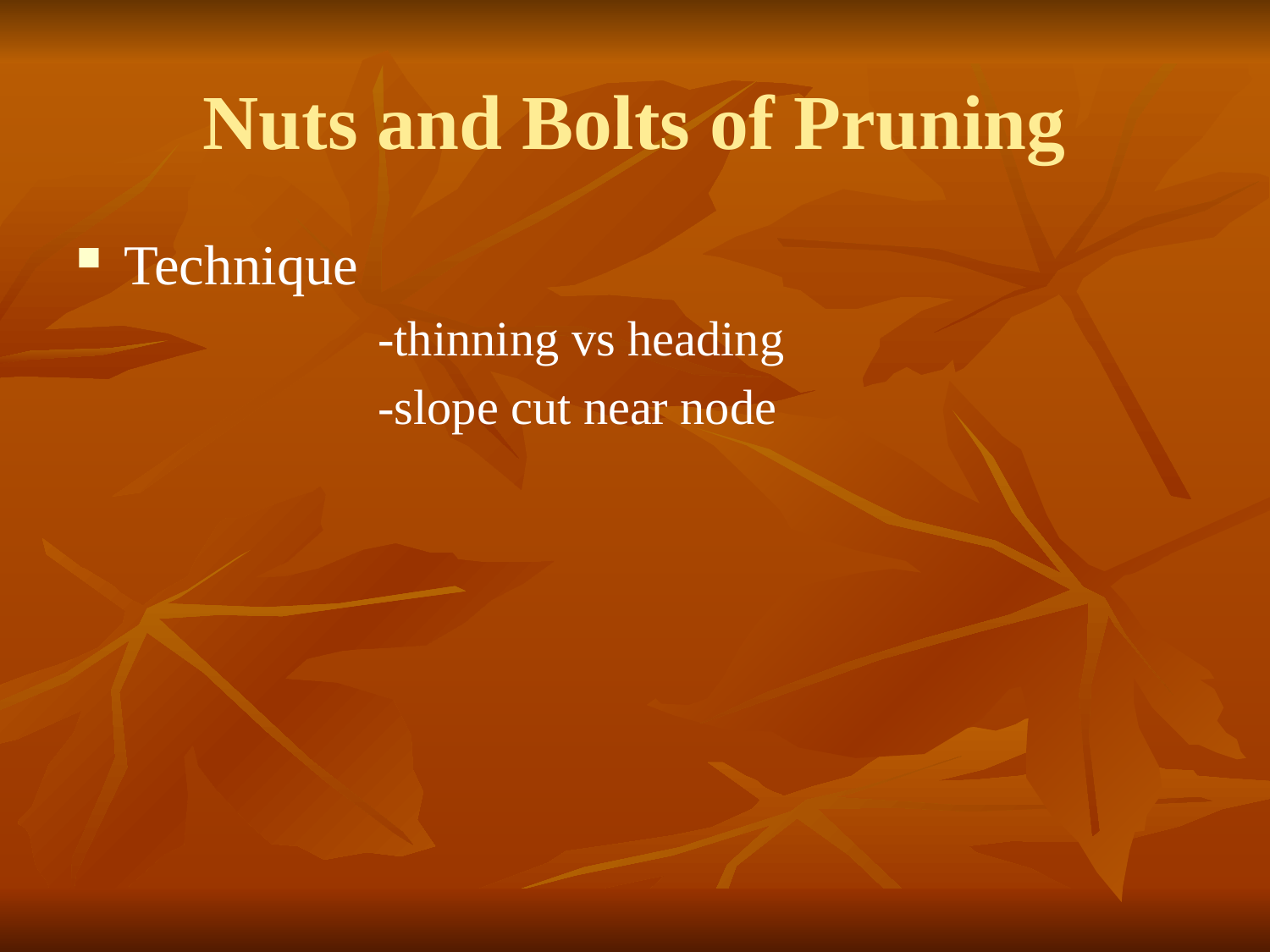

# Nuts and Bolts of Pruning
Technique
			-thinning vs heading
			-slope cut near node